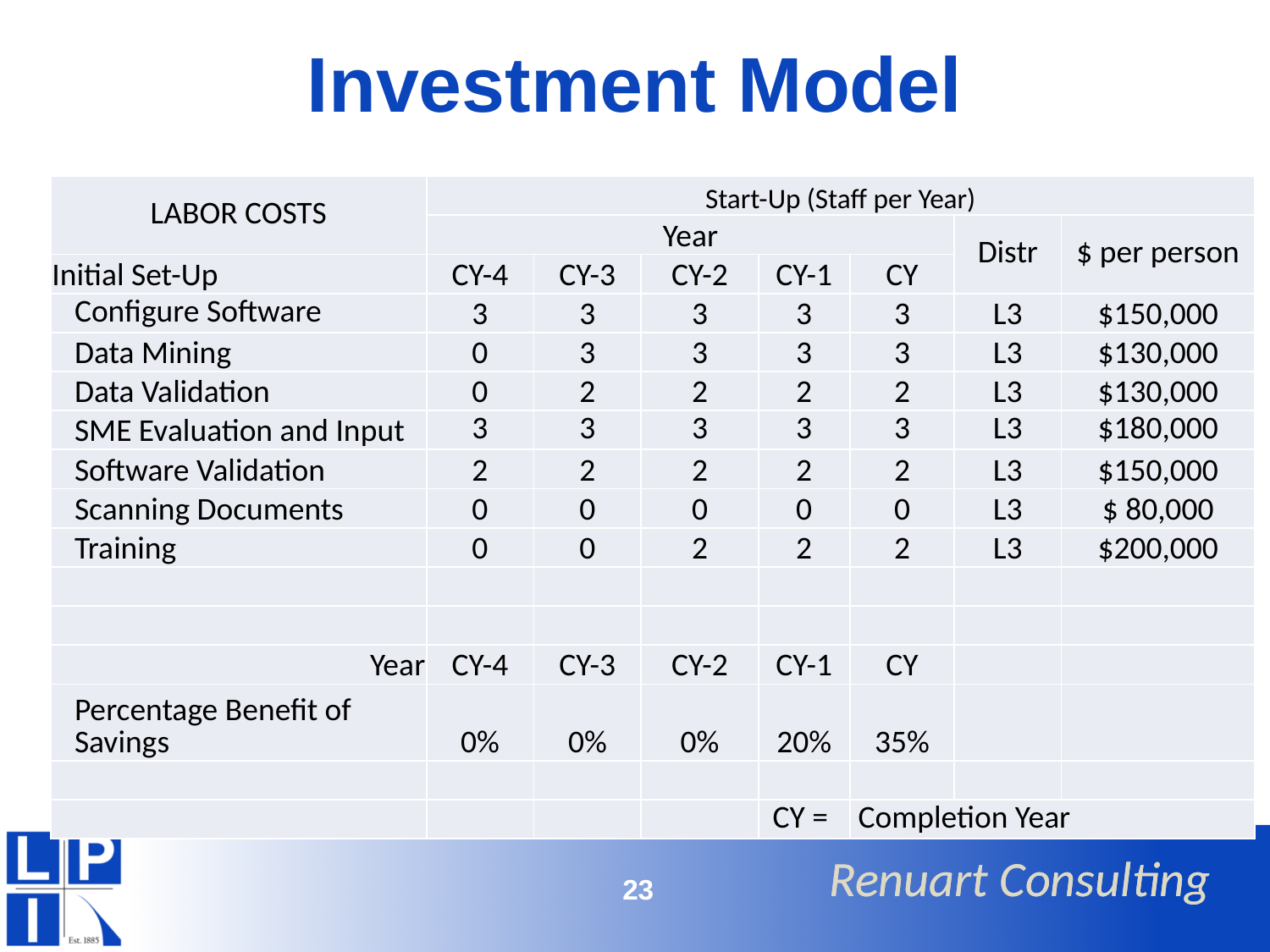

# Investment Model
| LABOR COSTS | Start-Up (Staff per Year) |  |  |  |  |  |  |
| --- | --- | --- | --- | --- | --- | --- | --- |
|  | Year |  |  |  |  | Distr | $ per person |
| Initial Set-Up | CY-4 | CY-3 | CY-2 | CY-1 | CY |  |  |
| Configure Software | 3 | 3 | 3 | 3 | 3 | L3 | $150,000 |
| Data Mining | 0 | 3 | 3 | 3 | 3 | L3 | $130,000 |
| Data Validation | 0 | 2 | 2 | 2 | 2 | L3 | $130,000 |
| SME Evaluation and Input | 3 | 3 | 3 | 3 | 3 | L3 | $180,000 |
| Software Validation | 2 | 2 | 2 | 2 | 2 | L3 | $150,000 |
| Scanning Documents | 0 | 0 | 0 | 0 | 0 | L3 | $ 80,000 |
| Training | 0 | 0 | 2 | 2 | 2 | L3 | $200,000 |
|  |  |  |  |  |  |  |  |
|  |  |  |  |  |  |  |  |
| Year | CY-4 | CY-3 | CY-2 | CY-1 | CY |  |  |
| Percentage Benefit of Savings | 0% | 0% | 0% | 20% | 35% |  |  |
|  |  |  |  |  |  |  |  |
|  |  |  |  | CY = | Completion Year |  |  |
23